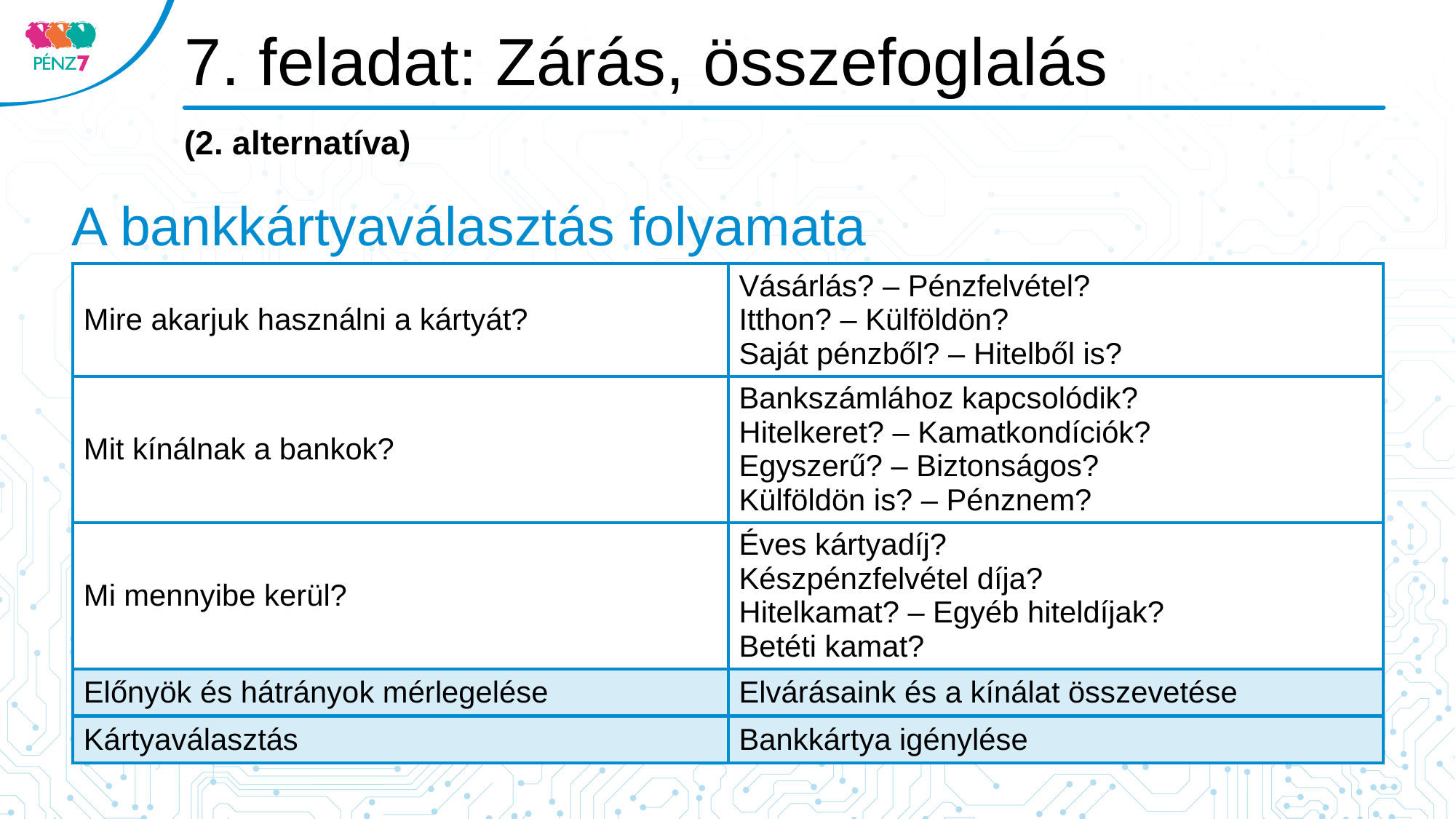

# 7. feladat: Zárás, összefoglalás
(2. alternatíva)
A bankkártyaválasztás folyamata

| Mire akarjuk használni a kártyát? | Vásárlás? – Pénzfelvétel? Itthon? – Külföldön? Saját pénzből? – Hitelből is? |
| --- | --- |
| Mit kínálnak a bankok? | Bankszámlához kapcsolódik? Hitelkeret? – Kamatkondíciók? Egyszerű? – Biztonságos? Külföldön is? – Pénznem? |
| Mi mennyibe kerül? | Éves kártyadíj? Készpénzfelvétel díja? Hitelkamat? – Egyéb hiteldíjak? Betéti kamat? |
| Előnyök és hátrányok mérlegelése | Elvárásaink és a kínálat összevetése |
| Kártyaválasztás | Bankkártya igénylése |